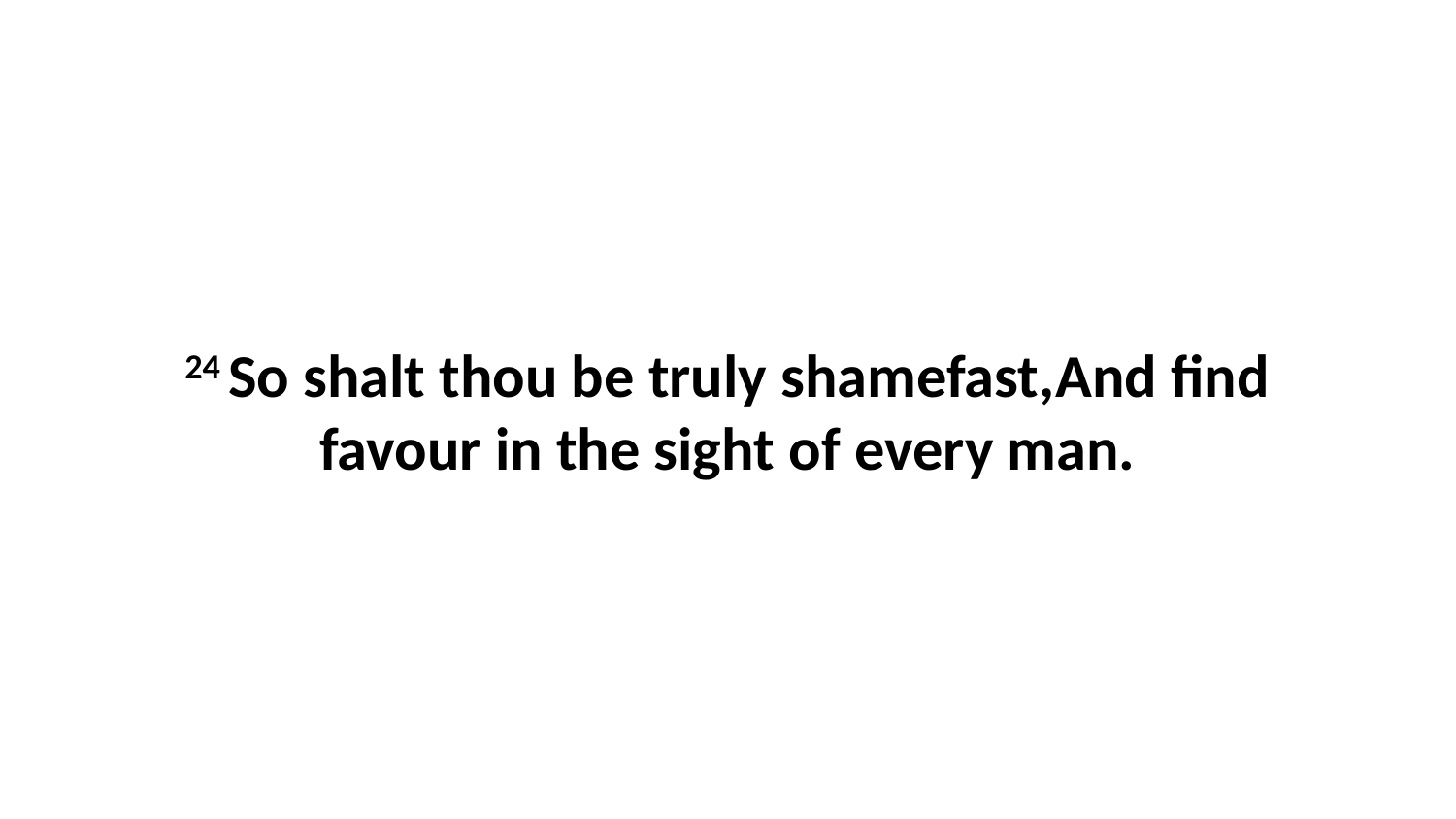

24 So shalt thou be truly shamefast,And find favour in the sight of every man.